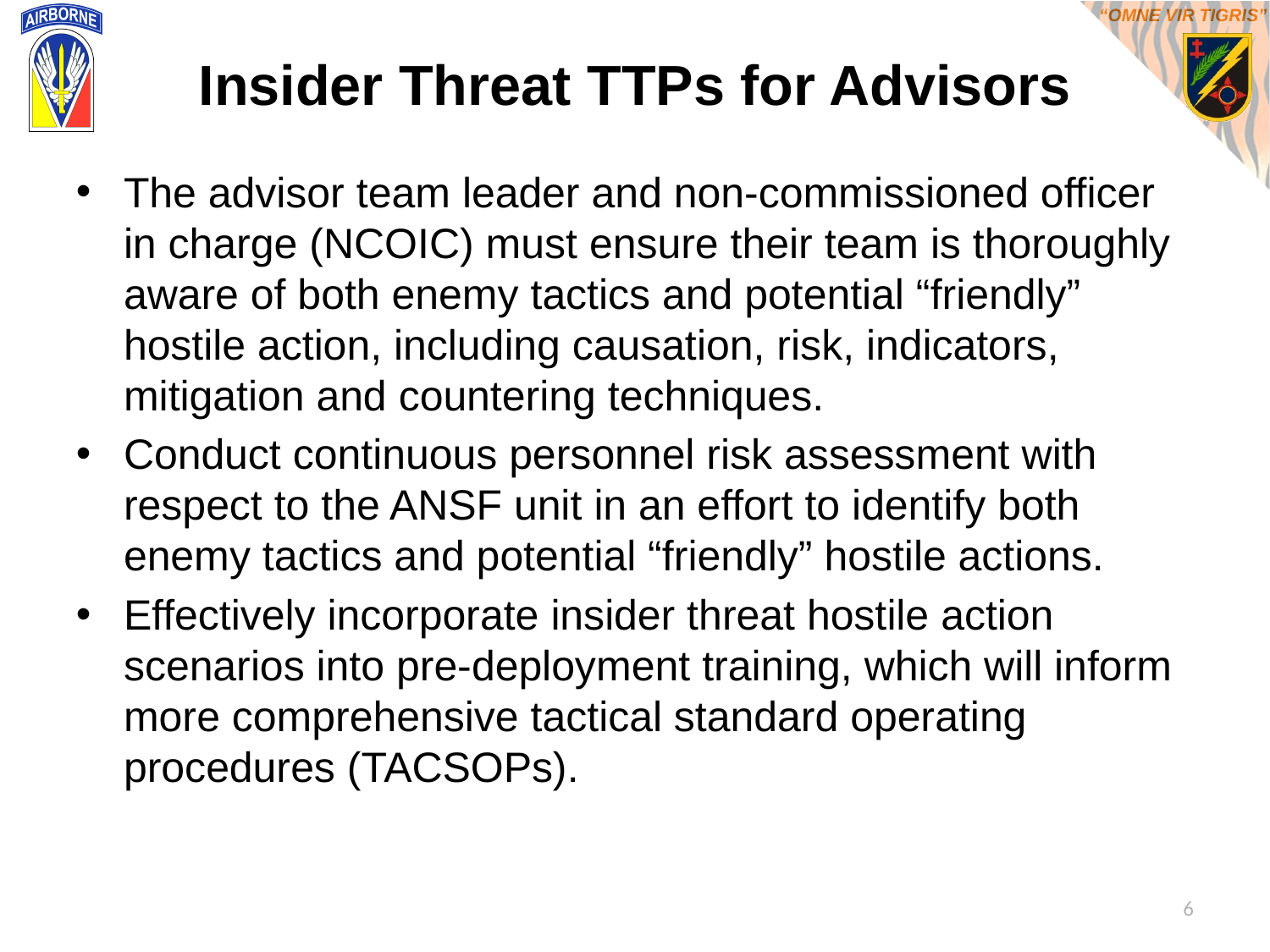

# Insider Threat TTPs for Advisors
The advisor team leader and non-commissioned officer in charge (NCOIC) must ensure their team is thoroughly aware of both enemy tactics and potential “friendly” hostile action, including causation, risk, indicators, mitigation and countering techniques.
Conduct continuous personnel risk assessment with respect to the ANSF unit in an effort to identify both enemy tactics and potential “friendly” hostile actions.
Effectively incorporate insider threat hostile action scenarios into pre-deployment training, which will inform more comprehensive tactical standard operating procedures (TACSOPs).
6